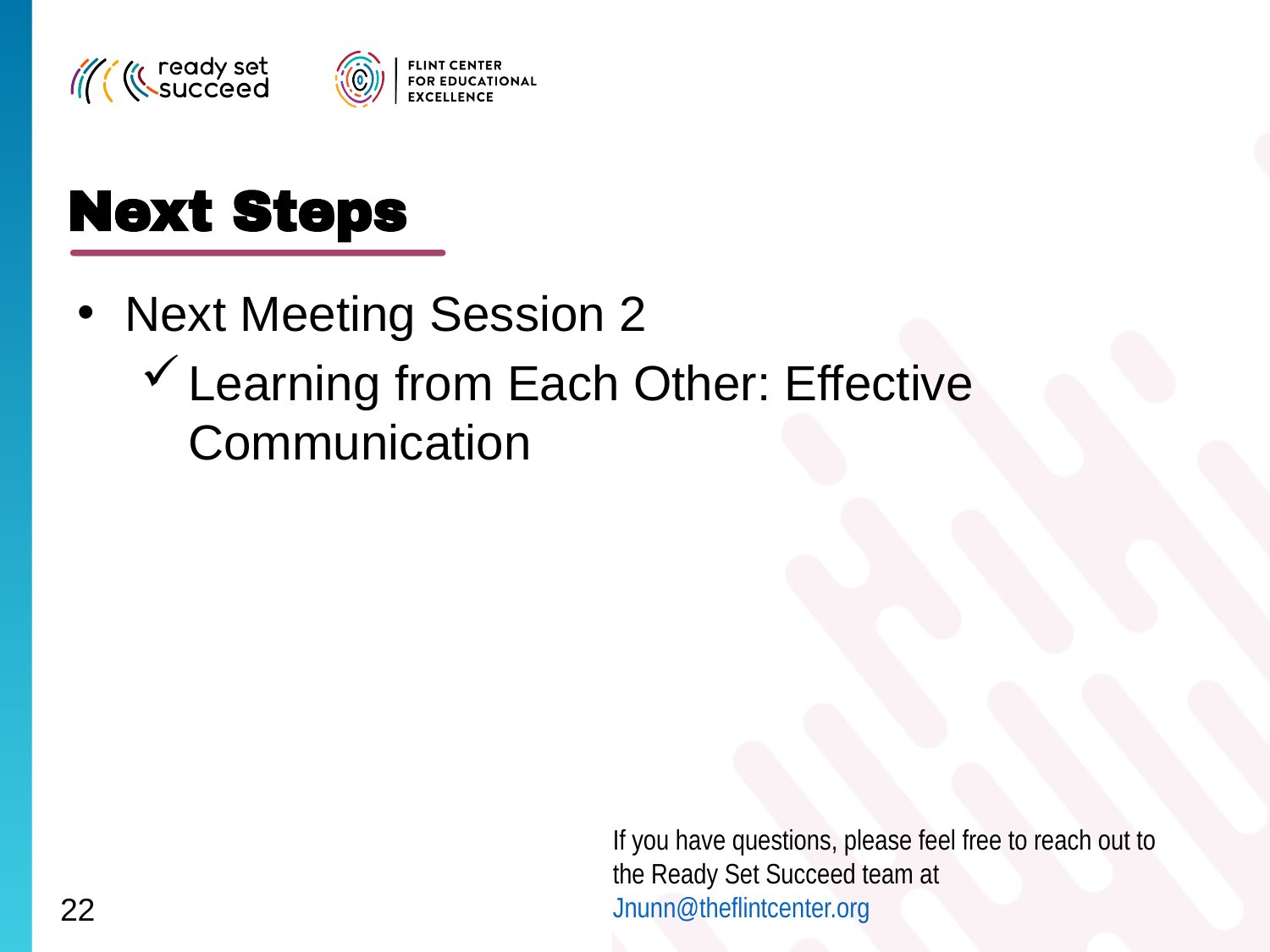

Next Steps
Next Meeting Session 2
Learning from Each Other: Effective Communication

If you have questions, please feel free to reach out to the Ready Set Succeed team at Jnunn@theflintcenter.org
22